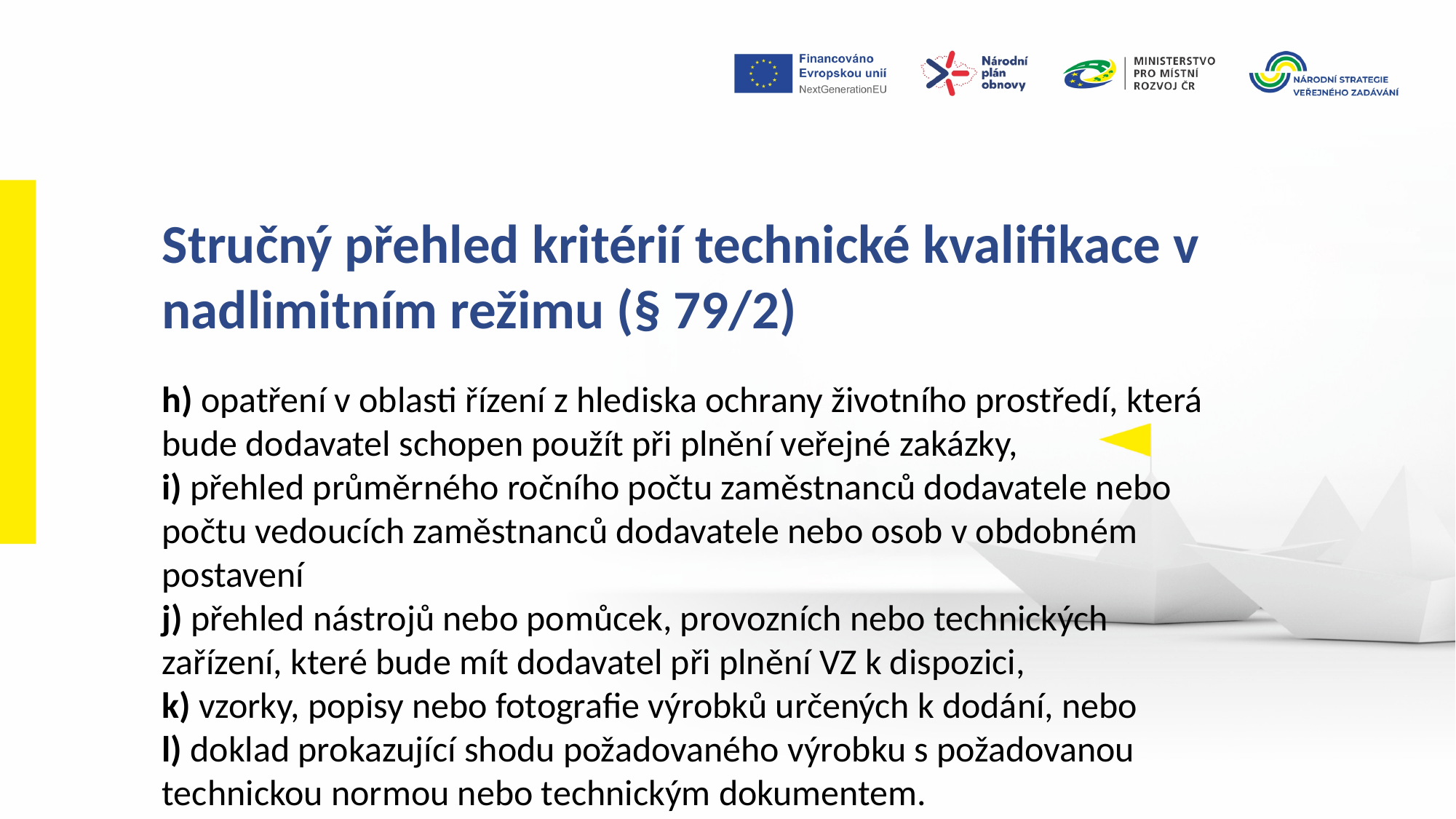

Stručný přehled kritérií technické kvalifikace v nadlimitním režimu (§ 79/2)

h) opatření v oblasti řízení z hlediska ochrany životního prostředí, která bude dodavatel schopen použít při plnění veřejné zakázky,
i) přehled průměrného ročního počtu zaměstnanců dodavatele nebo počtu vedoucích zaměstnanců dodavatele nebo osob v obdobném postavení
j) přehled nástrojů nebo pomůcek, provozních nebo technických zařízení, které bude mít dodavatel při plnění VZ k dispozici,
k) vzorky, popisy nebo fotografie výrobků určených k dodání, nebo
l) doklad prokazující shodu požadovaného výrobku s požadovanou technickou normou nebo technickým dokumentem.